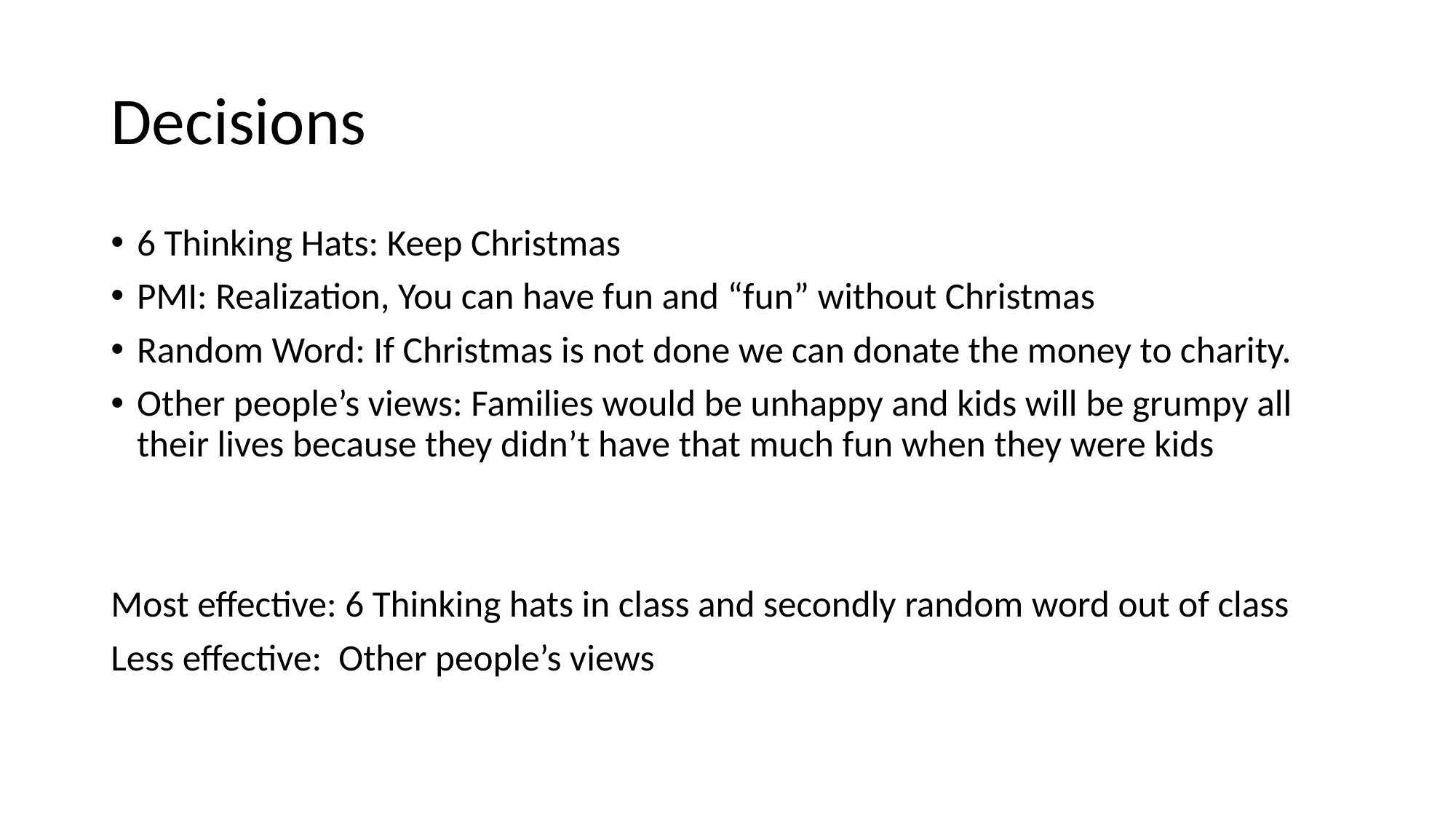

# Decisions
6 Thinking Hats: Keep Christmas
PMI: Realization, You can have fun and “fun” without Christmas
Random Word: If Christmas is not done we can donate the money to charity.
Other people’s views: Families would be unhappy and kids will be grumpy all their lives because they didn’t have that much fun when they were kids

Most effective: 6 Thinking hats in class and secondly random word out of class
Less effective:  Other people’s views